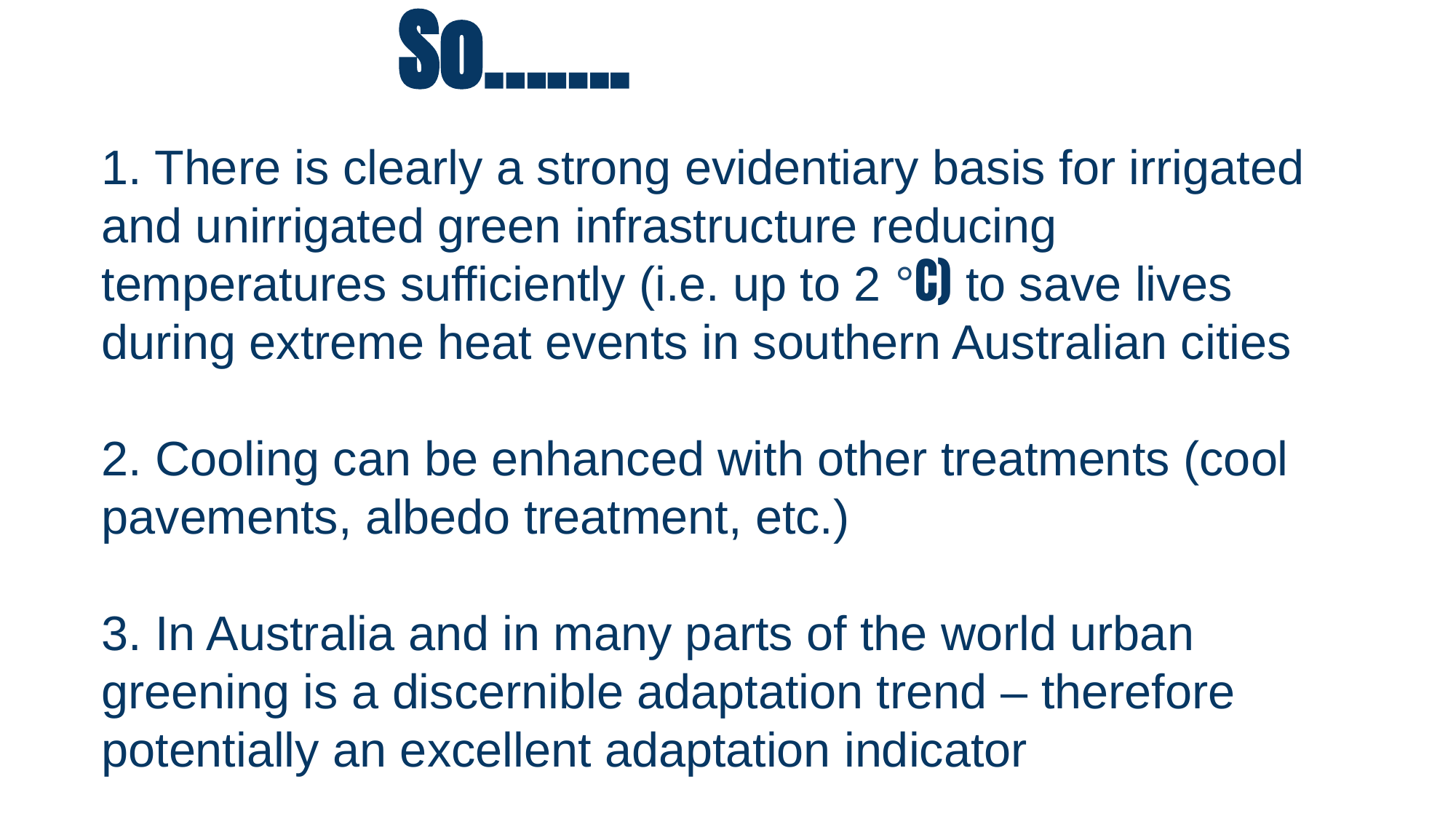

# So…….
1. There is clearly a strong evidentiary basis for irrigated and unirrigated green infrastructure reducing temperatures sufficiently (i.e. up to 2 °C) to save lives during extreme heat events in southern Australian cities

2. Cooling can be enhanced with other treatments (cool pavements, albedo treatment, etc.)

3. In Australia and in many parts of the world urban greening is a discernible adaptation trend – therefore potentially an excellent adaptation indicator